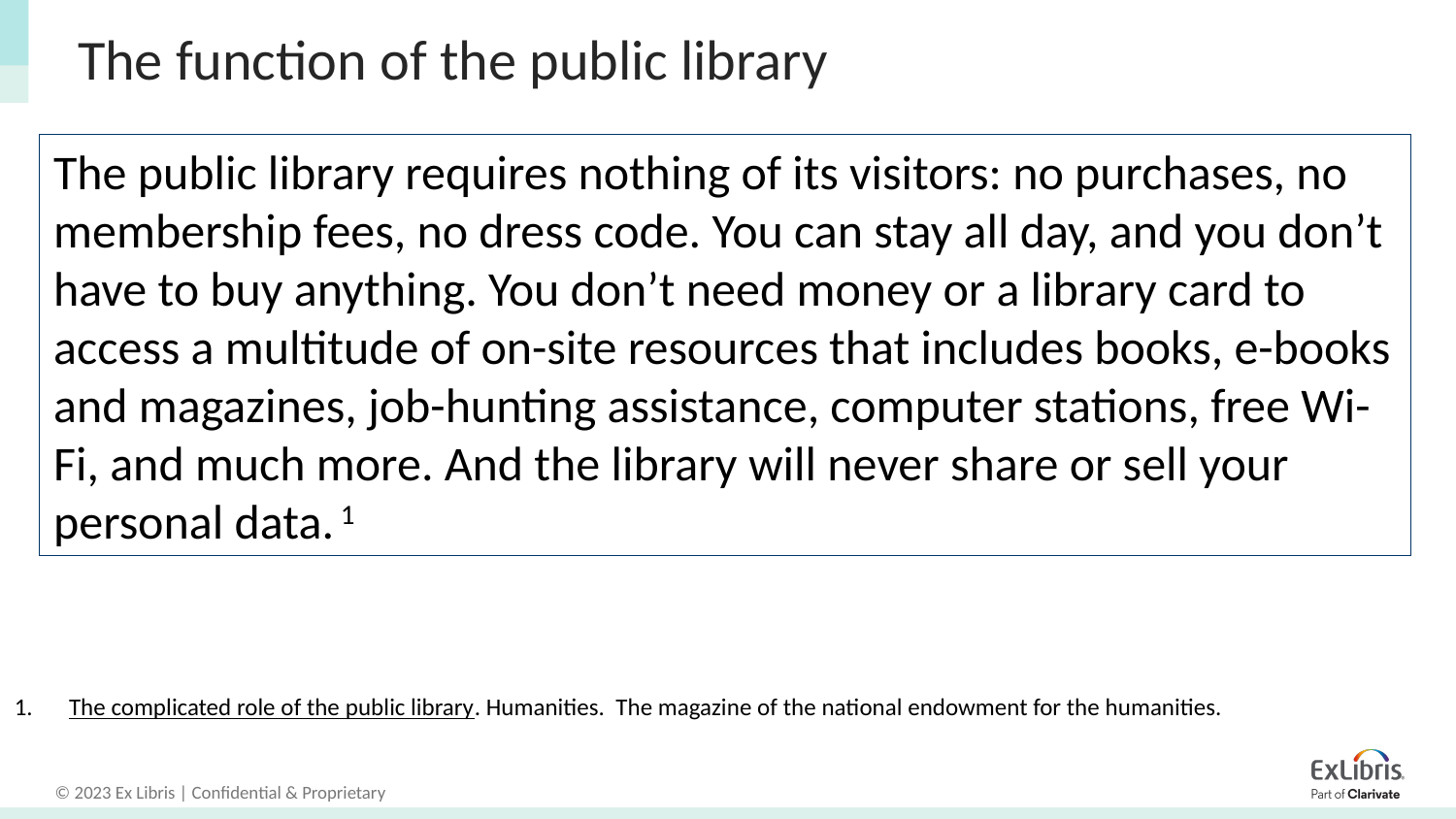

# The function of the public library
The public library requires nothing of its visitors: no purchases, no membership fees, no dress code. You can stay all day, and you don’t have to buy anything. You don’t need money or a library card to access a multitude of on-site resources that includes books, e-books and magazines, job-hunting assistance, computer stations, free Wi-Fi, and much more. And the library will never share or sell your personal data. 1
The complicated role of the public library. Humanities.  The magazine of the national endowment for the humanities.